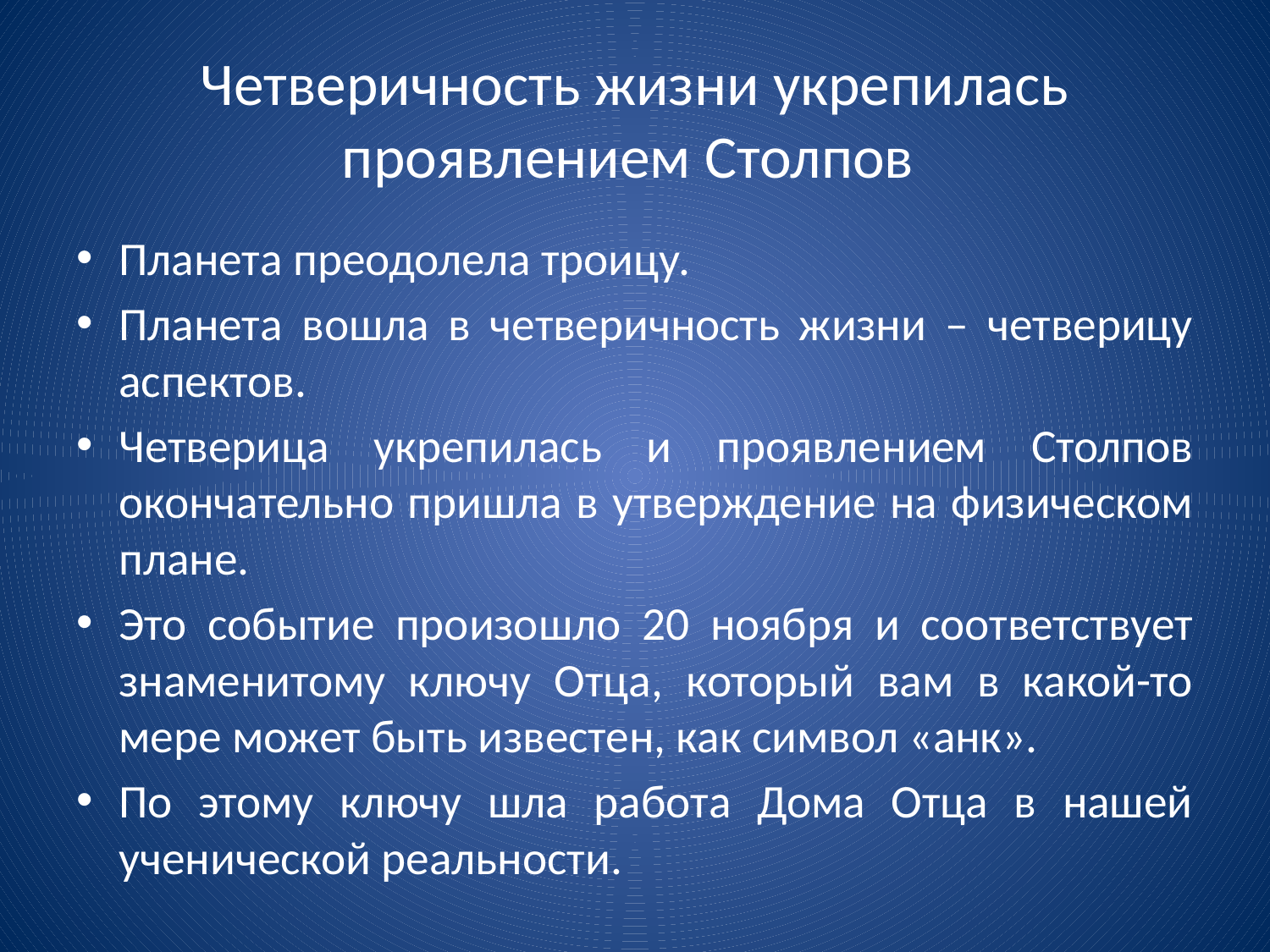

# Четверичность жизни укрепилась проявлением Столпов
Планета преодолела троицу.
Планета вошла в четверичность жизни – четверицу аспектов.
Четверица укрепилась и проявлением Столпов окончательно пришла в утверждение на физическом плане.
Это событие произошло 20 ноября и соответствует знаменитому ключу Отца, который вам в какой-то мере может быть известен, как символ «анк».
По этому ключу шла работа Дома Отца в нашей ученической реальности.